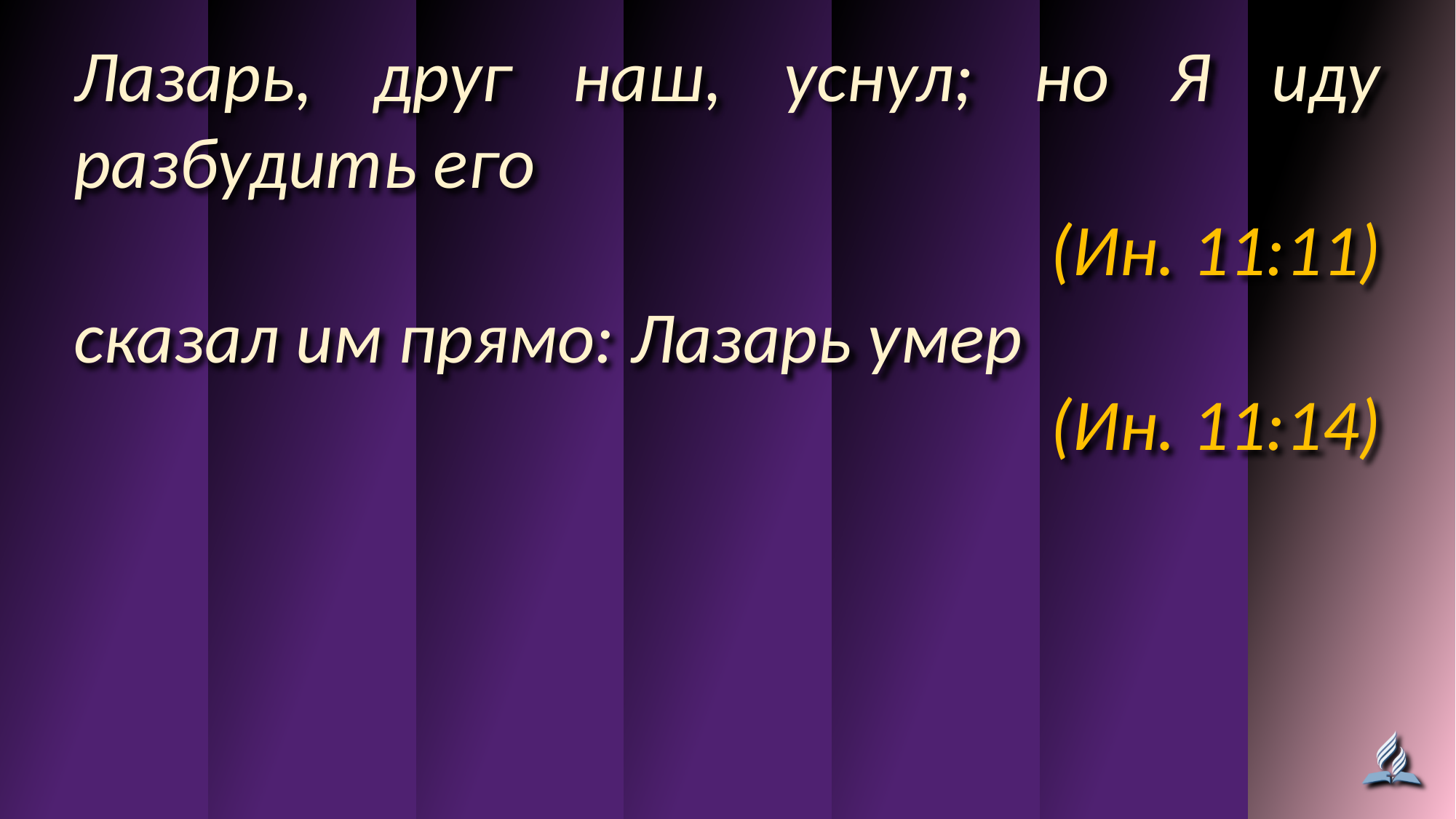

Лазарь, друг наш, уснул; но Я иду разбудить его
(Ин. 11:11)
сказал им прямо: Лазарь умер
(Ин. 11:14)